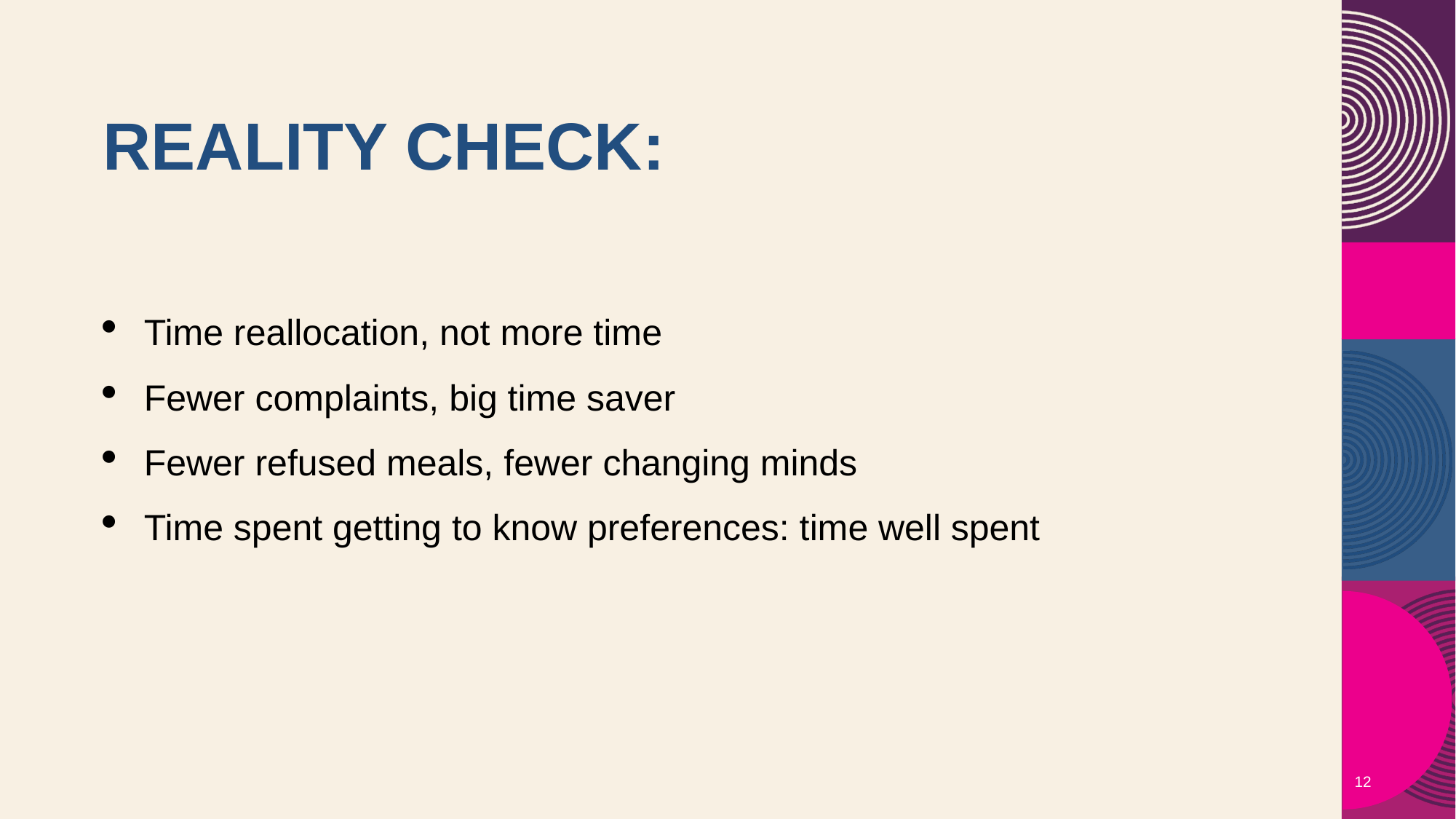

# Reality Check:
Time reallocation, not more time
Fewer complaints, big time saver
Fewer refused meals, fewer changing minds
Time spent getting to know preferences: time well spent
12